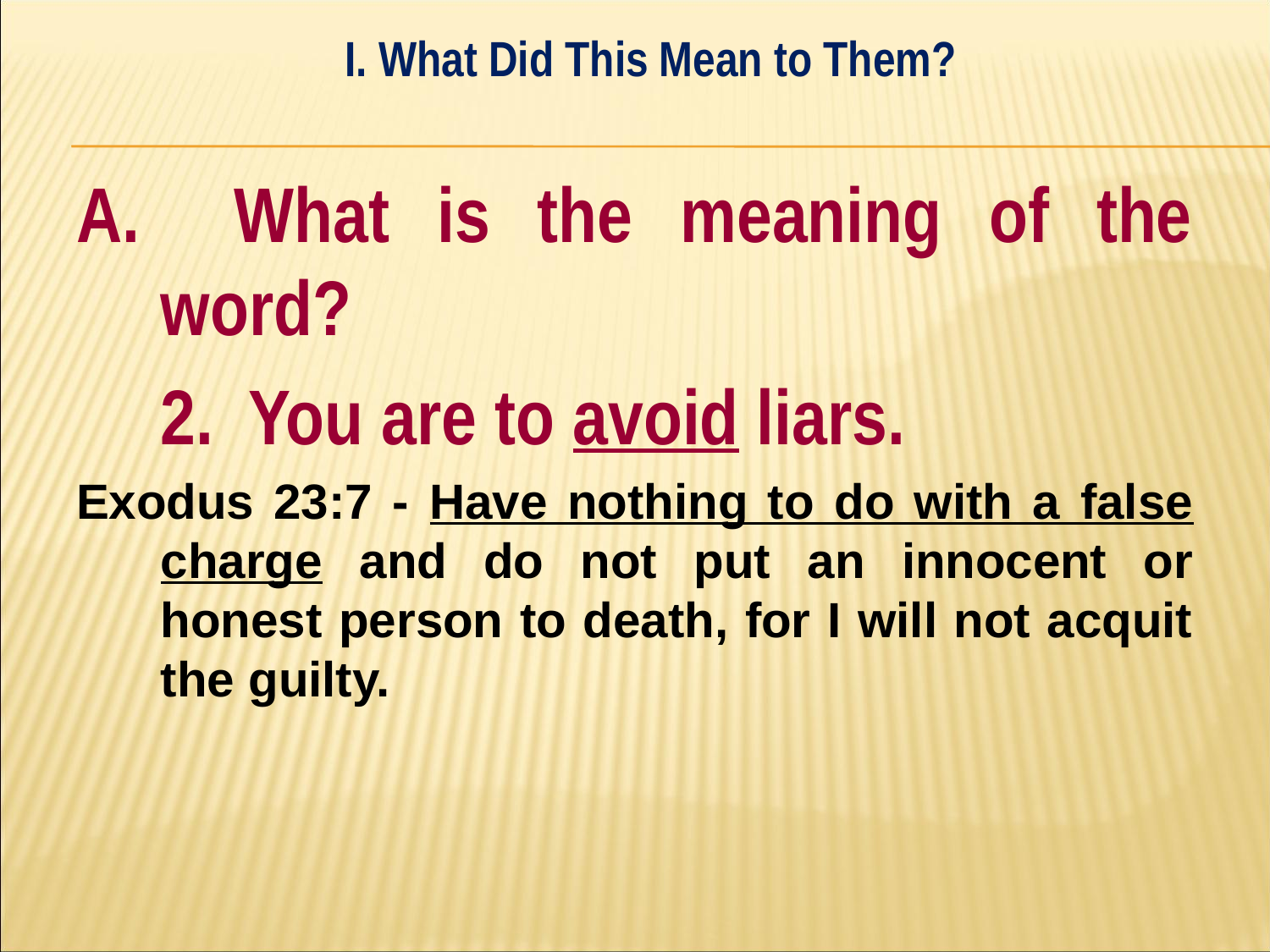

I. What Did This Mean to Them?
#
A.  What is the meaning of the word?
	2.  You are to avoid liars.
Exodus 23:7 - Have nothing to do with a false charge and do not put an innocent or honest person to death, for I will not acquit the guilty.